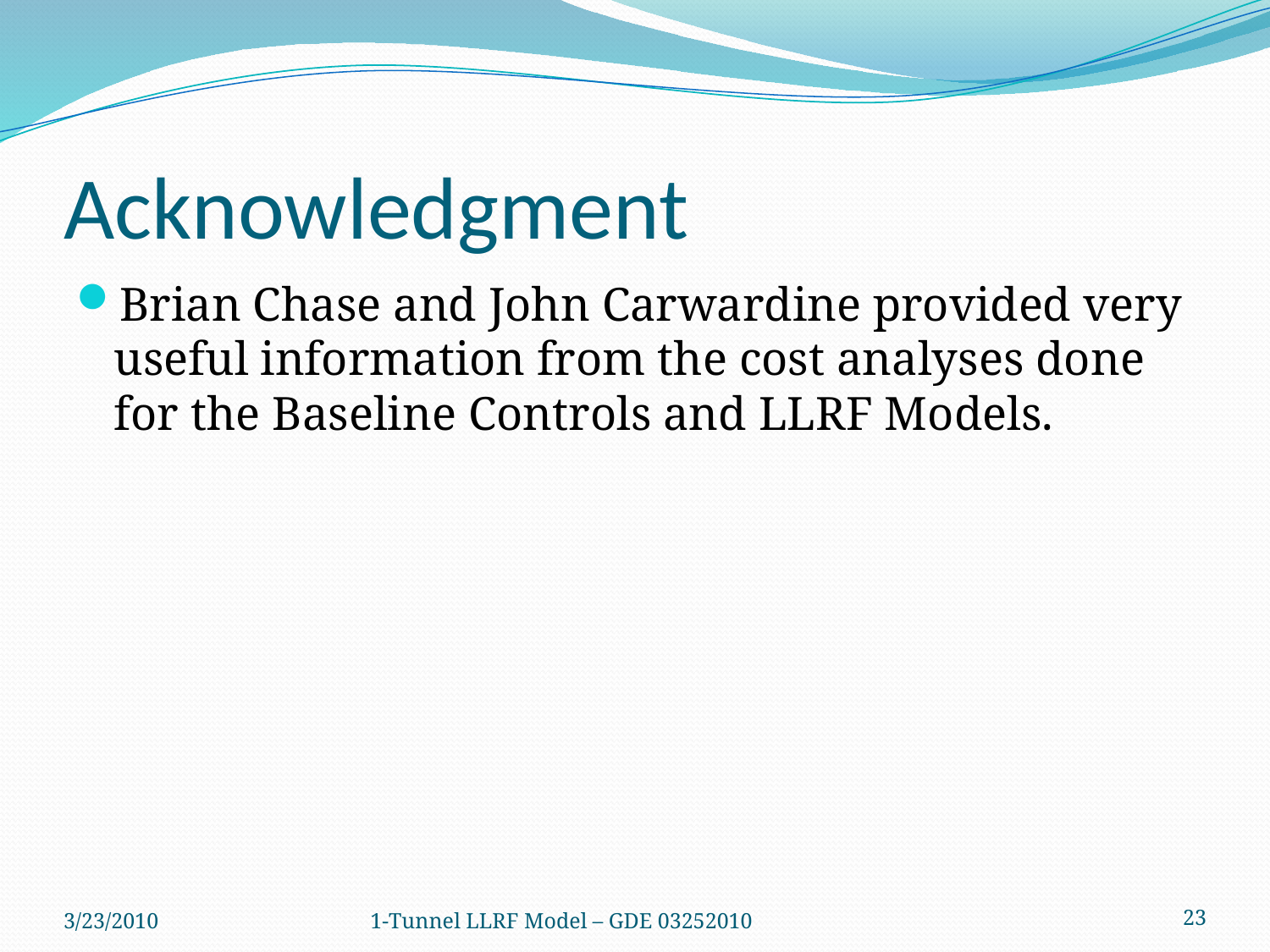

# Acknowledgment
Brian Chase and John Carwardine provided very useful information from the cost analyses done for the Baseline Controls and LLRF Models.
3/23/2010
1-Tunnel LLRF Model – GDE 03252010
23